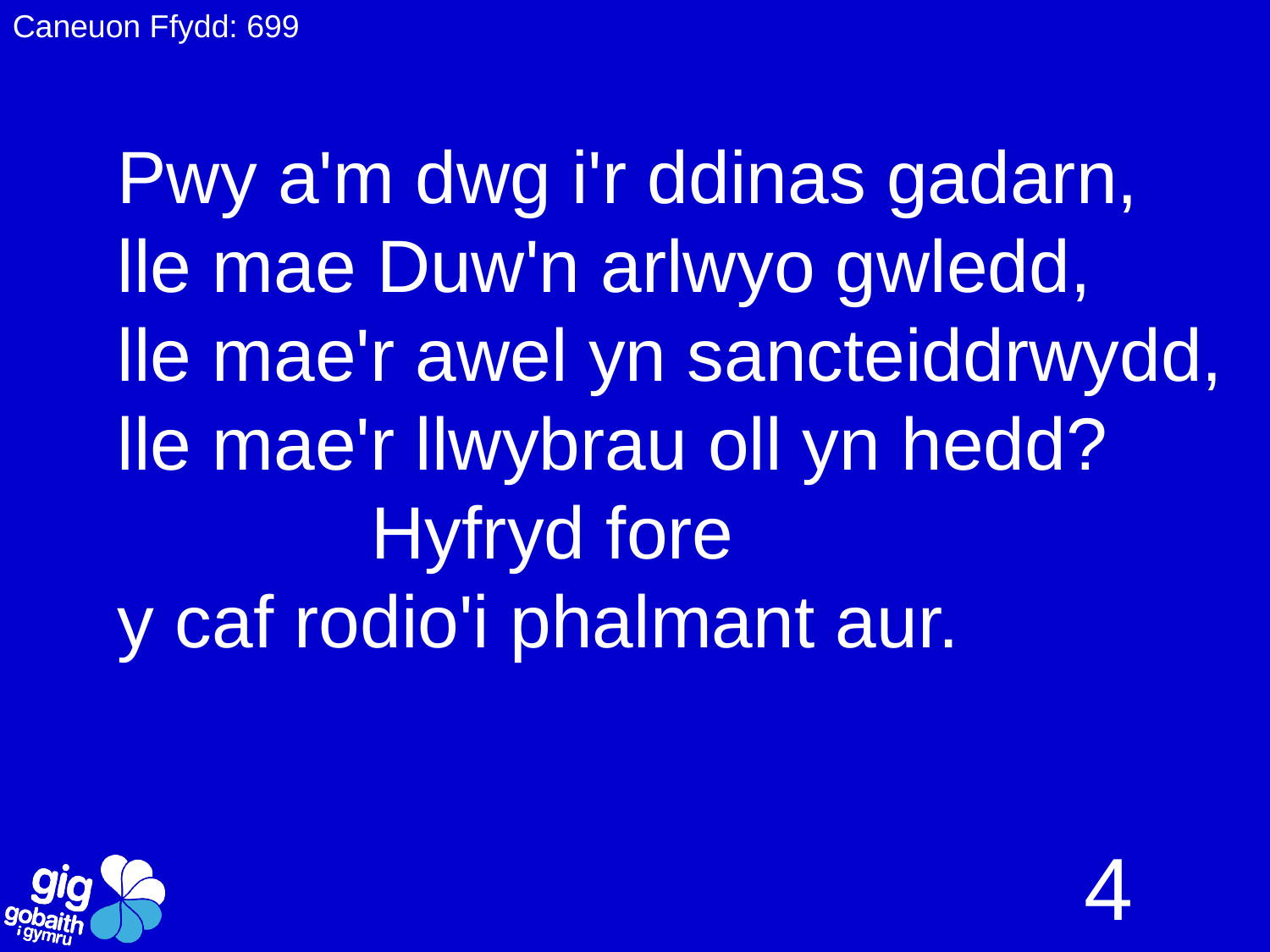

Caneuon Ffydd: 699

Pwy a'm dwg i'r ddinas gadarn,
lle mae Duw'n arlwyo gwledd,
lle mae'r awel yn sancteiddrwydd,
lle mae'r llwybrau oll yn hedd?
		Hyfryd fore
y caf rodio'i phalmant aur.
4